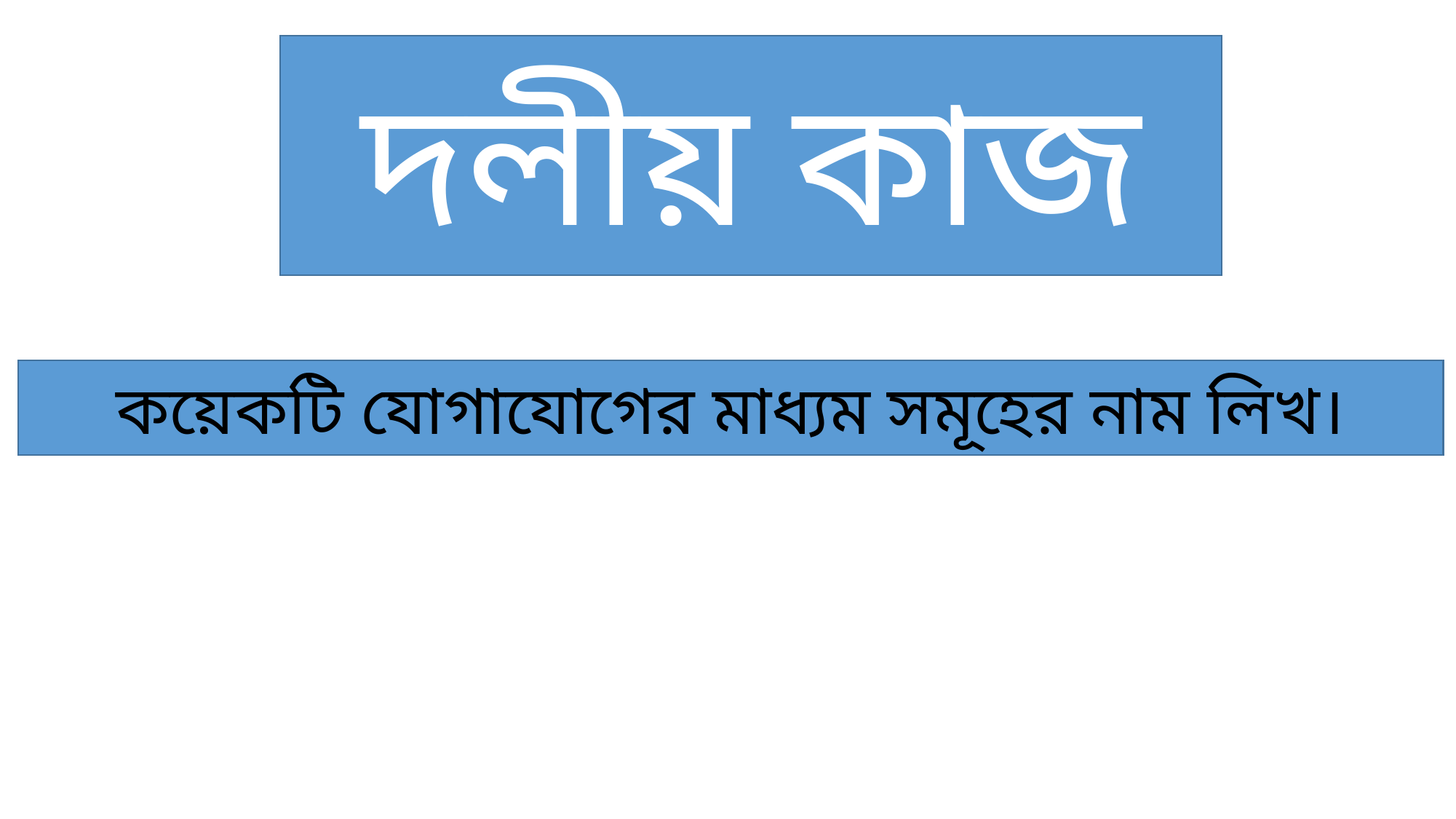

দলীয় কাজ
কয়েকটি যোগাযোগের মাধ্যম সমূহের নাম লিখ।